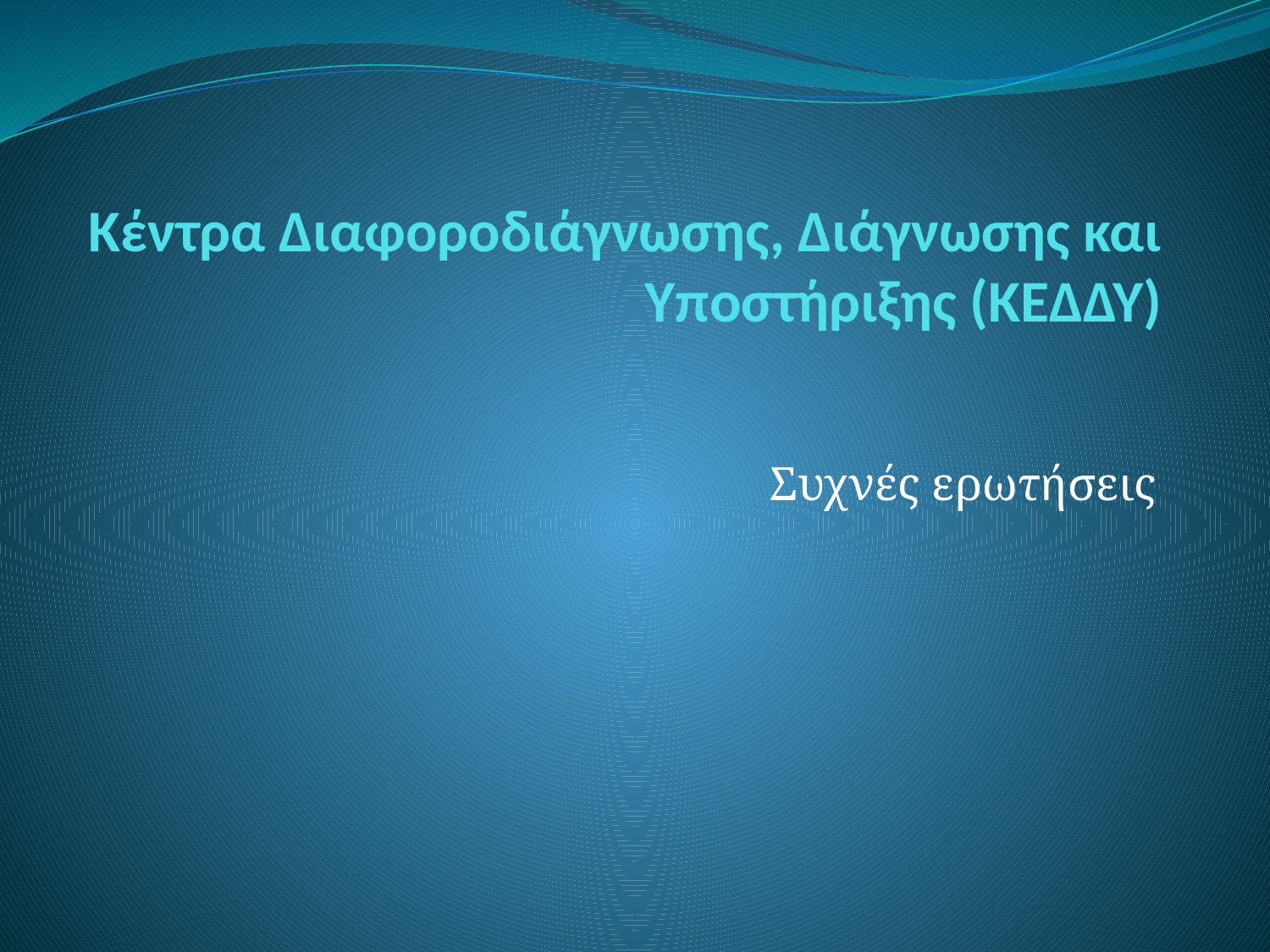

# Kέντρα Διαφοροδιάγνωσης, Διάγνωσης και Υποστήριξης (ΚΕΔΔΥ)
Συχνές ερωτήσεις